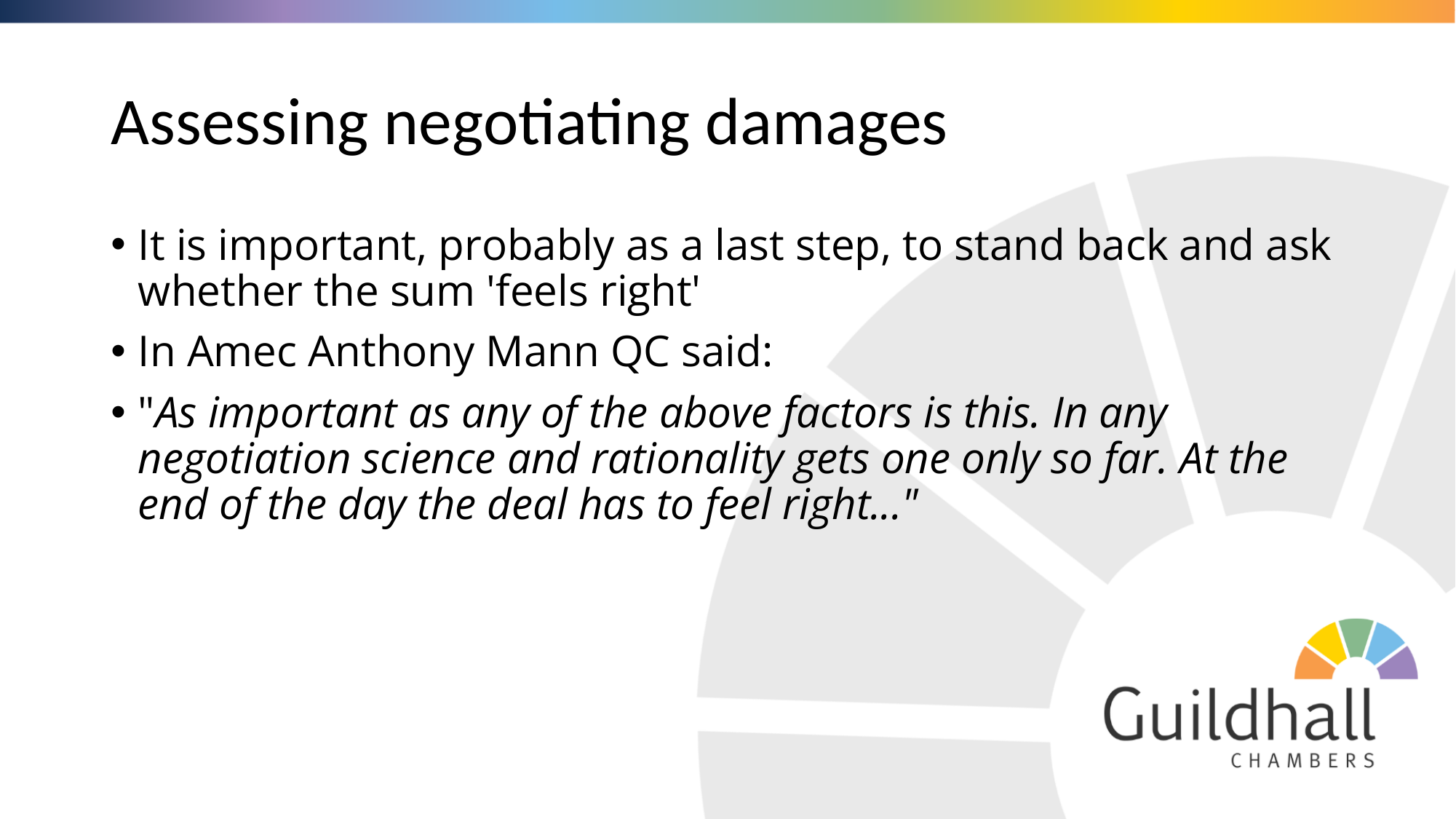

# Assessing negotiating damages
It is important, probably as a last step, to stand back and ask whether the sum 'feels right'
In Amec Anthony Mann QC said:
"As important as any of the above factors is this. In any negotiation science and rationality gets one only so far. At the end of the day the deal has to feel right..."